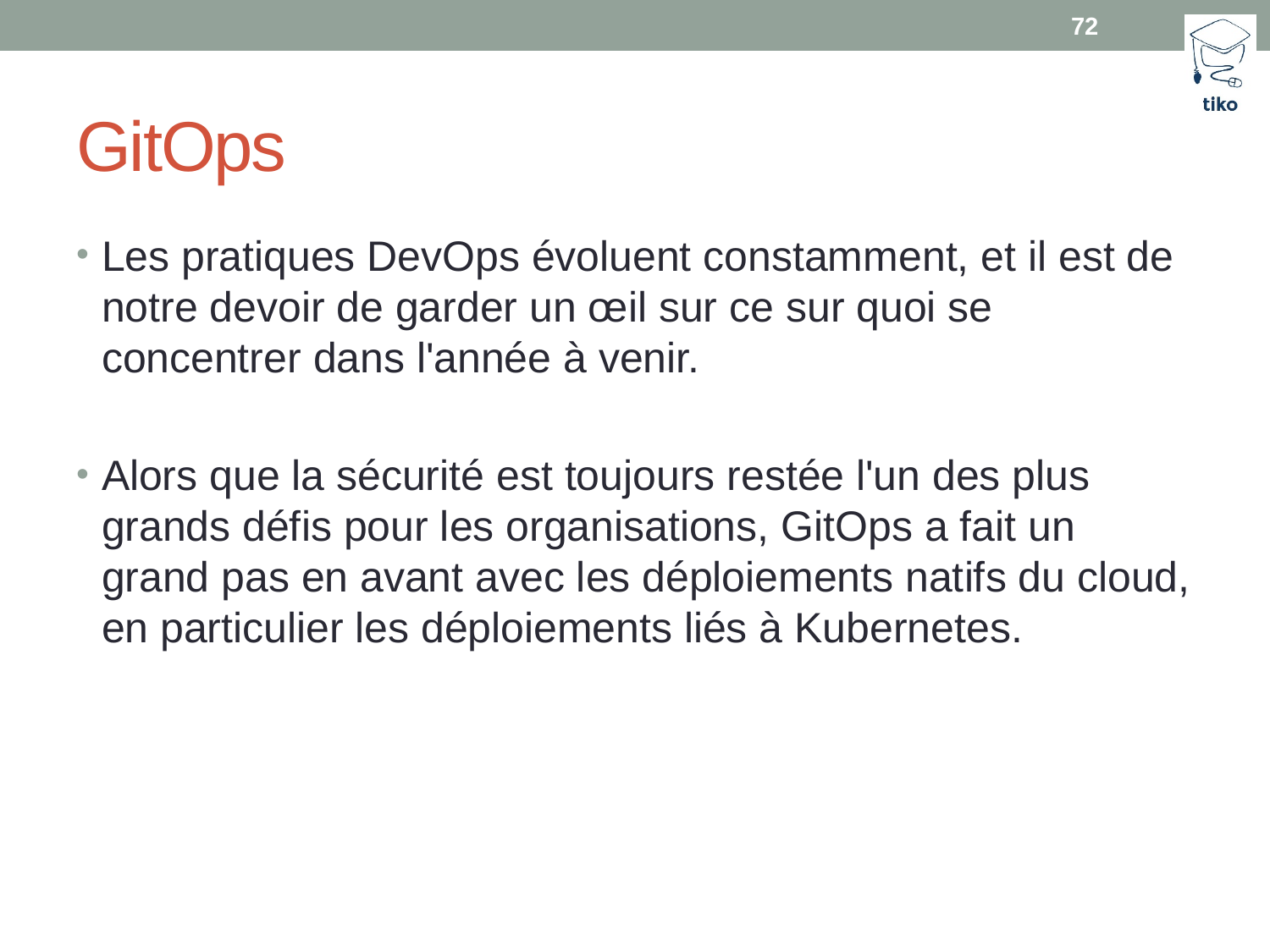

72
# GitOps
Les pratiques DevOps évoluent constamment, et il est de notre devoir de garder un œil sur ce sur quoi se concentrer dans l'année à venir.

Alors que la sécurité est toujours restée l'un des plus grands défis pour les organisations, GitOps a fait un grand pas en avant avec les déploiements natifs du cloud, en particulier les déploiements liés à Kubernetes.